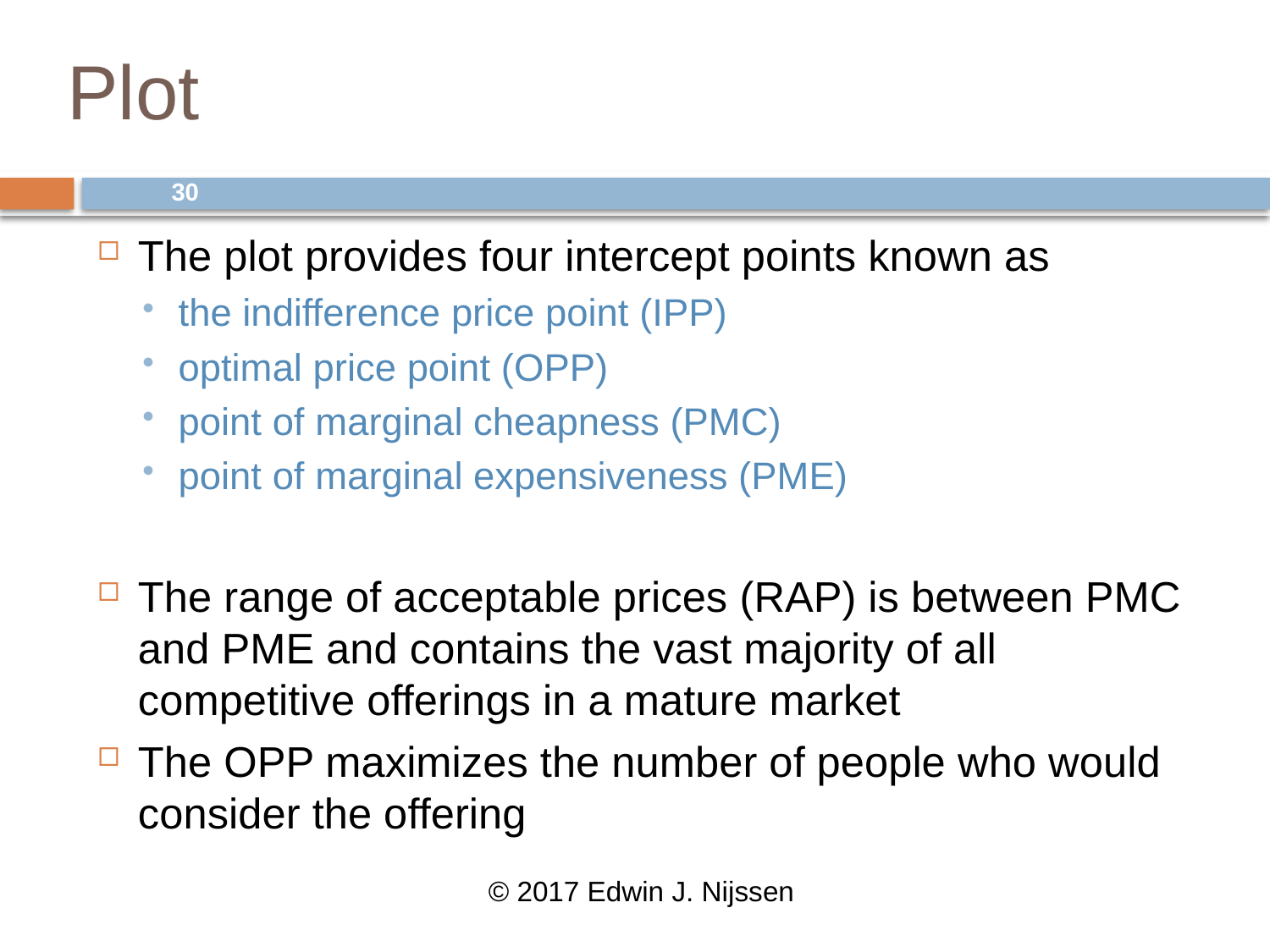

# Plot
30
The plot provides four intercept points known as
the indifference price point (IPP)
optimal price point (OPP)
point of marginal cheapness (PMC)
point of marginal expensiveness (PME)

The range of acceptable prices (RAP) is between PMC and PME and contains the vast majority of all competitive offerings in a mature market
The OPP maximizes the number of people who would consider the offering